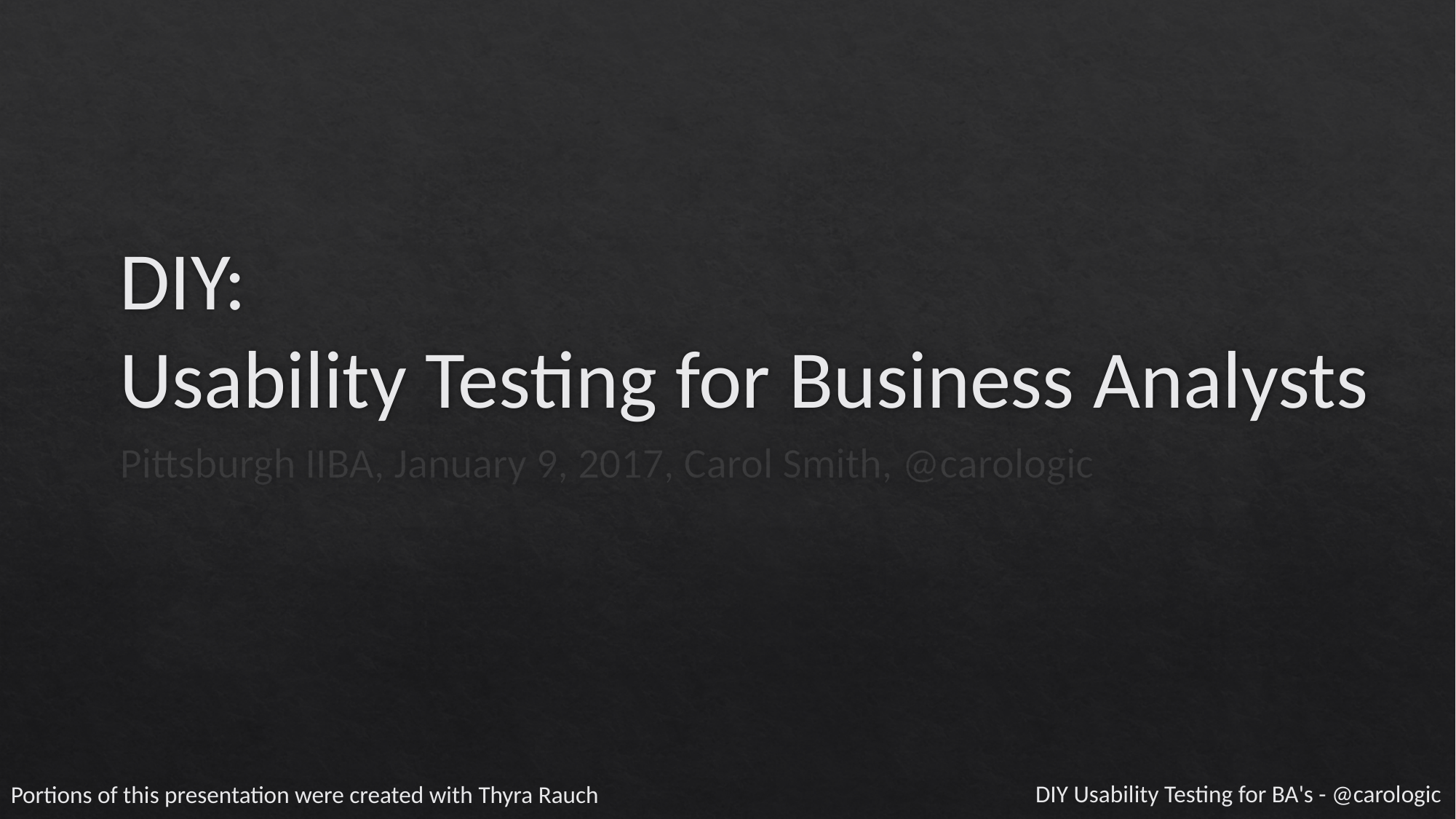

# DIY: Usability Testing for Business Analysts
Pittsburgh IIBA, January 9, 2017, Carol Smith, @carologic
Portions of this presentation were created with Thyra Rauch